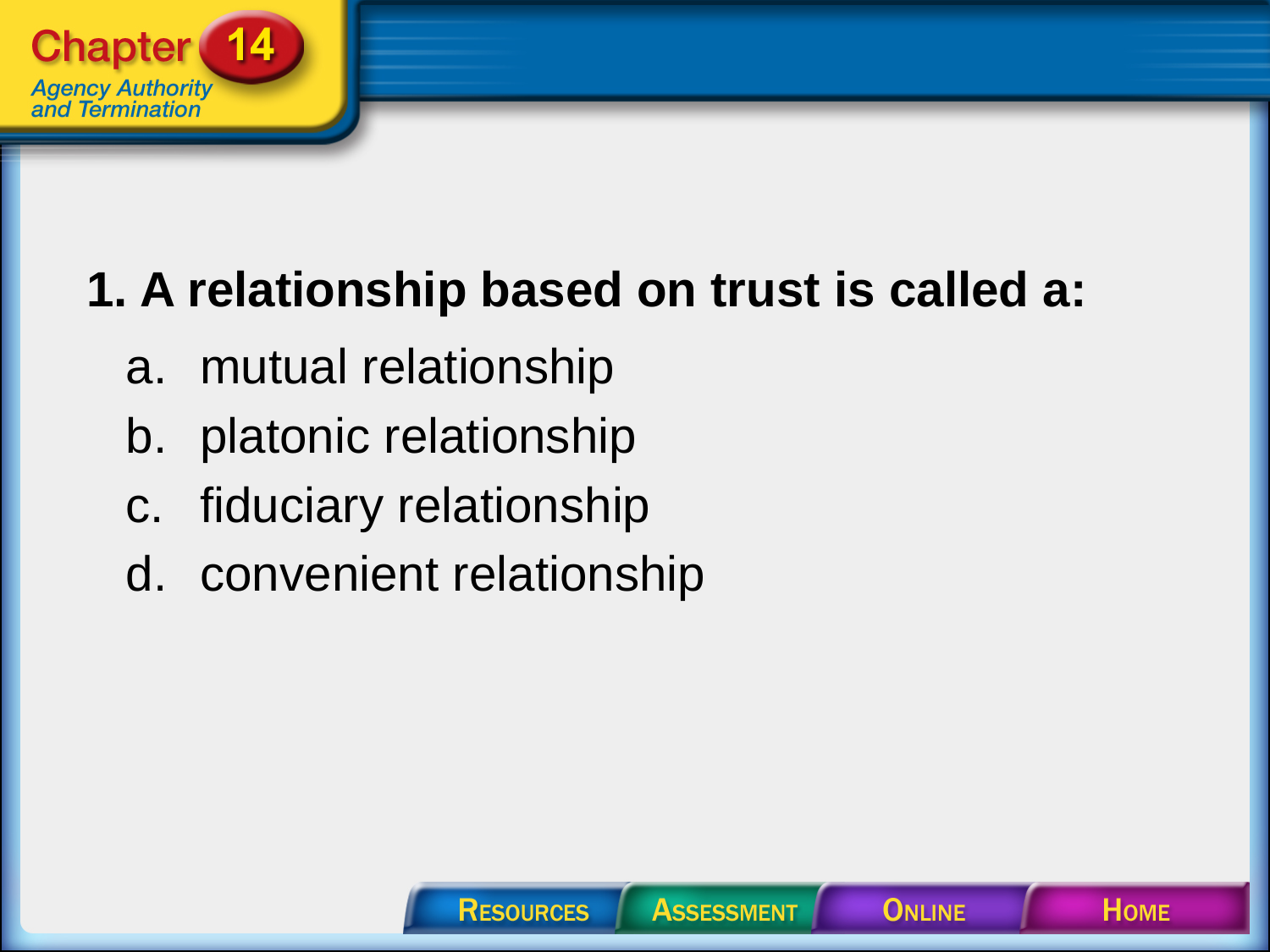

# 1. A relationship based on trust is called a:
mutual relationship
platonic relationship
fiduciary relationship
convenient relationship